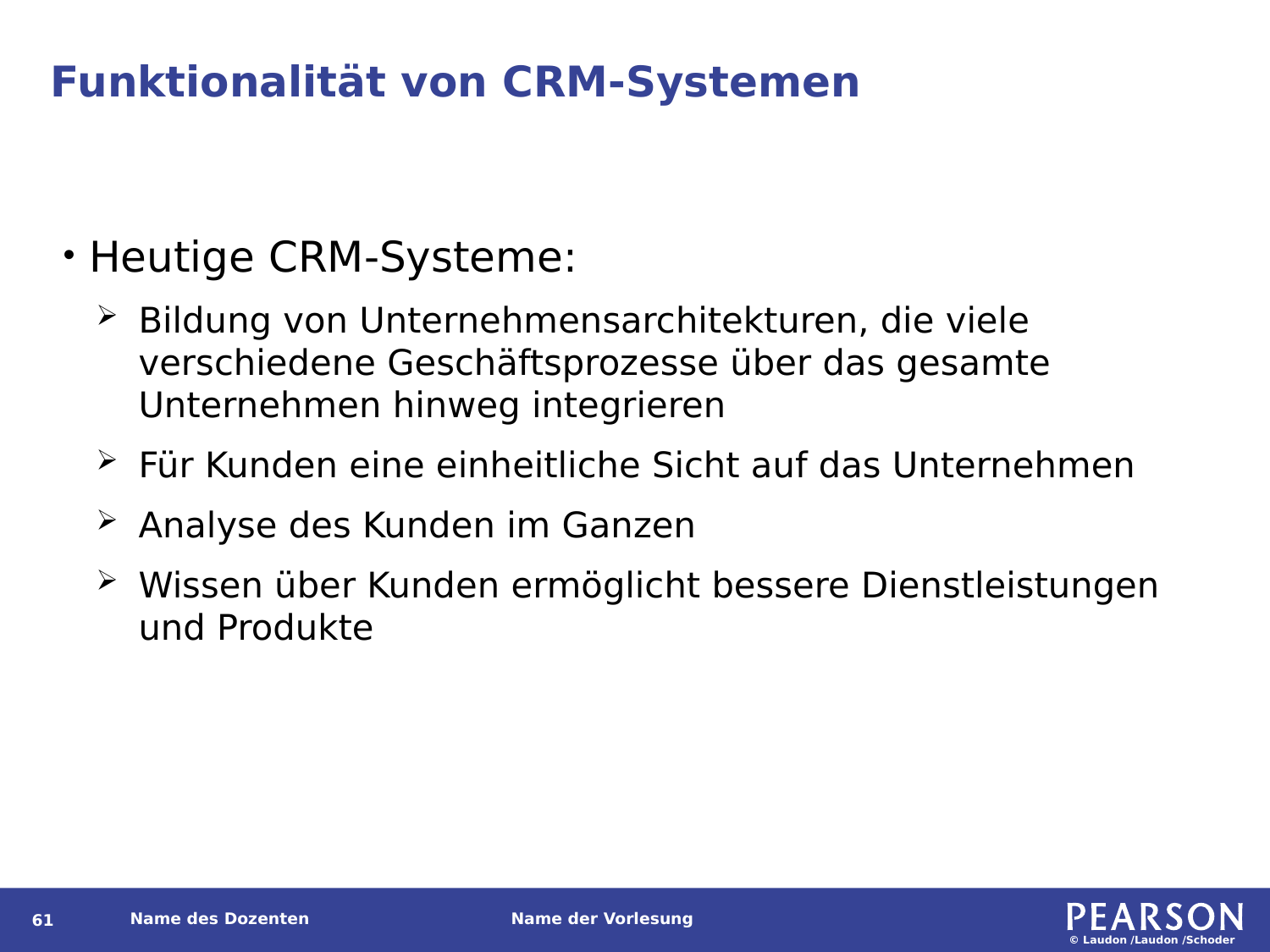

# Funktionalität von CRM-Systemen

Heutige CRM-Systeme:
Bildung von Unternehmensarchitekturen, die viele verschiedene Geschäftsprozesse über das gesamte Unternehmen hinweg integrieren
Für Kunden eine einheitliche Sicht auf das Unternehmen
Analyse des Kunden im Ganzen
Wissen über Kunden ermöglicht bessere Dienstleistungen und Produkte
61